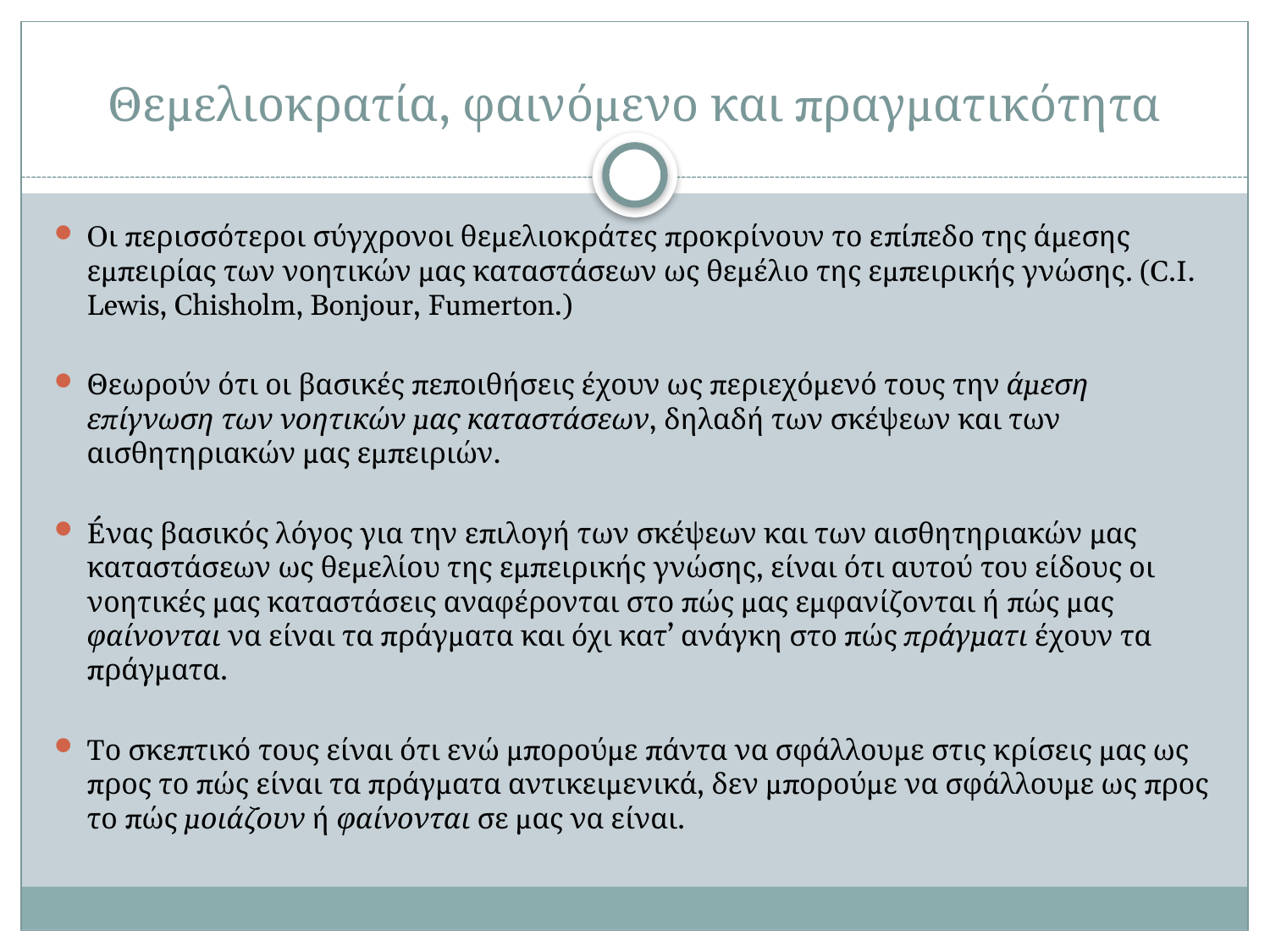

# Θεμελιοκρατία, φαινόμενο και πραγματικότητα
Οι περισσότεροι σύγχρονοι θεμελιοκράτες προκρίνουν το επίπεδο της άμεσης εμπειρίας των νοητικών μας καταστάσεων ως θεμέλιο της εμπειρικής γνώσης. (C.I. Lewis, Chisholm, Bonjour, Fumerton.)

Θεωρούν ότι οι βασικές πεποιθήσεις έχουν ως περιεχόμενό τους την άμεση επίγνωση των νοητικών μας καταστάσεων, δηλαδή των σκέψεων και των αισθητηριακών μας εμπειριών.

Ένας βασικός λόγος για την επιλογή των σκέψεων και των αισθητηριακών μας καταστάσεων ως θεμελίου της εμπειρικής γνώσης, είναι ότι αυτού του είδους οι νοητικές μας καταστάσεις αναφέρονται στο πώς μας εμφανίζονται ή πώς μας φαίνονται να είναι τα πράγματα και όχι κατ’ ανάγκη στο πώς πράγματι έχουν τα πράγματα.

Το σκεπτικό τους είναι ότι ενώ μπορούμε πάντα να σφάλλουμε στις κρίσεις μας ως προς το πώς είναι τα πράγματα αντικειμενικά, δεν μπορούμε να σφάλλουμε ως προς το πώς μοιάζουν ή φαίνονται σε μας να είναι.